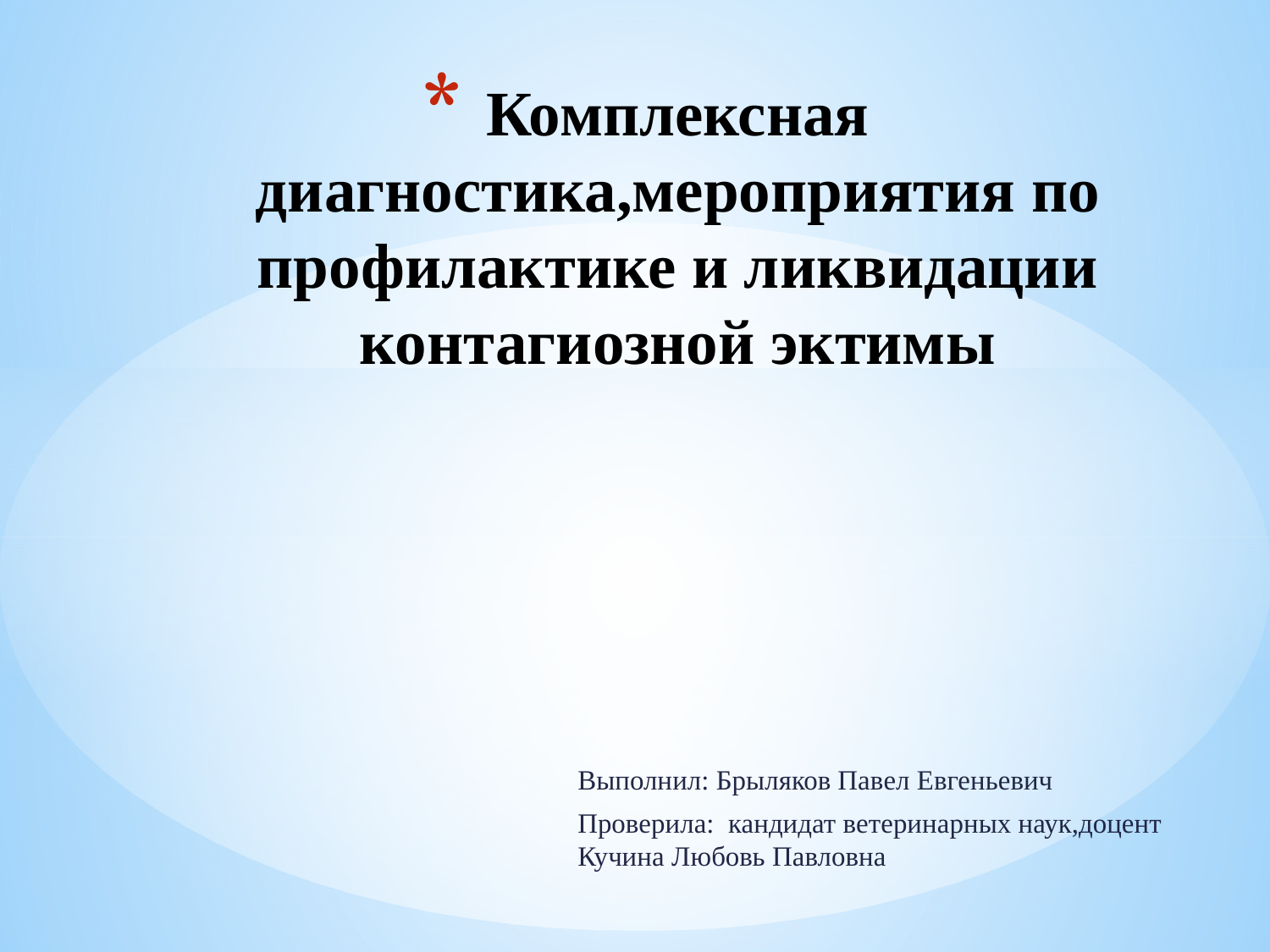

# Комплексная диагностика,мероприятия по профилактике и ликвидации контагиозной эктимы
Выполнил: Брыляков Павел Евгеньевич
Проверила:  кандидат ветеринарных наук,доцент Кучина Любовь Павловна